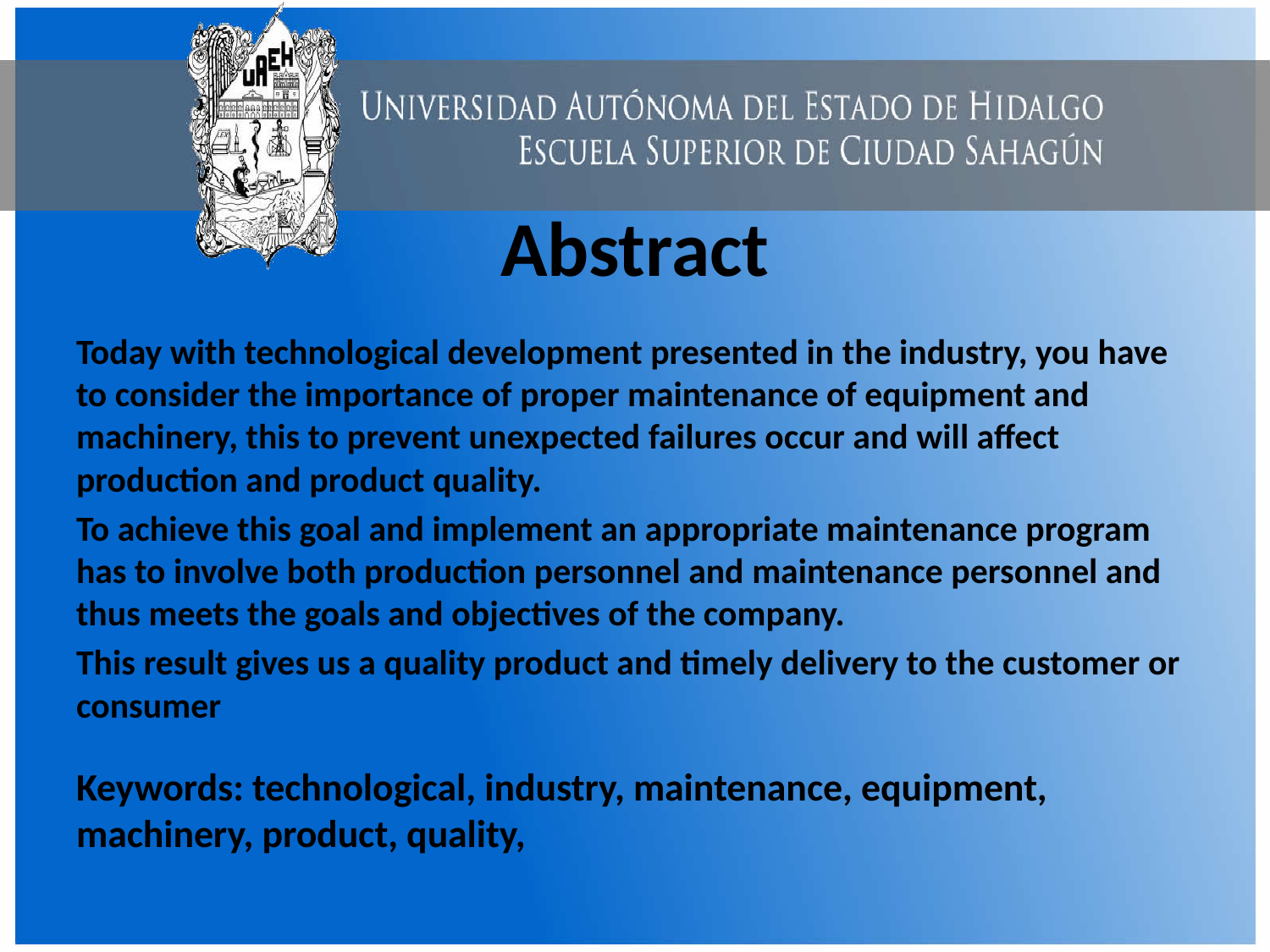

# Abstract

Today with technological development presented in the industry, you have to consider the importance of proper maintenance of equipment and machinery, this to prevent unexpected failures occur and will affect production and product quality.
To achieve this goal and implement an appropriate maintenance program has to involve both production personnel and maintenance personnel and thus meets the goals and objectives of the company.
This result gives us a quality product and timely delivery to the customer or consumer

Keywords: technological, industry, maintenance, equipment, machinery, product, quality,